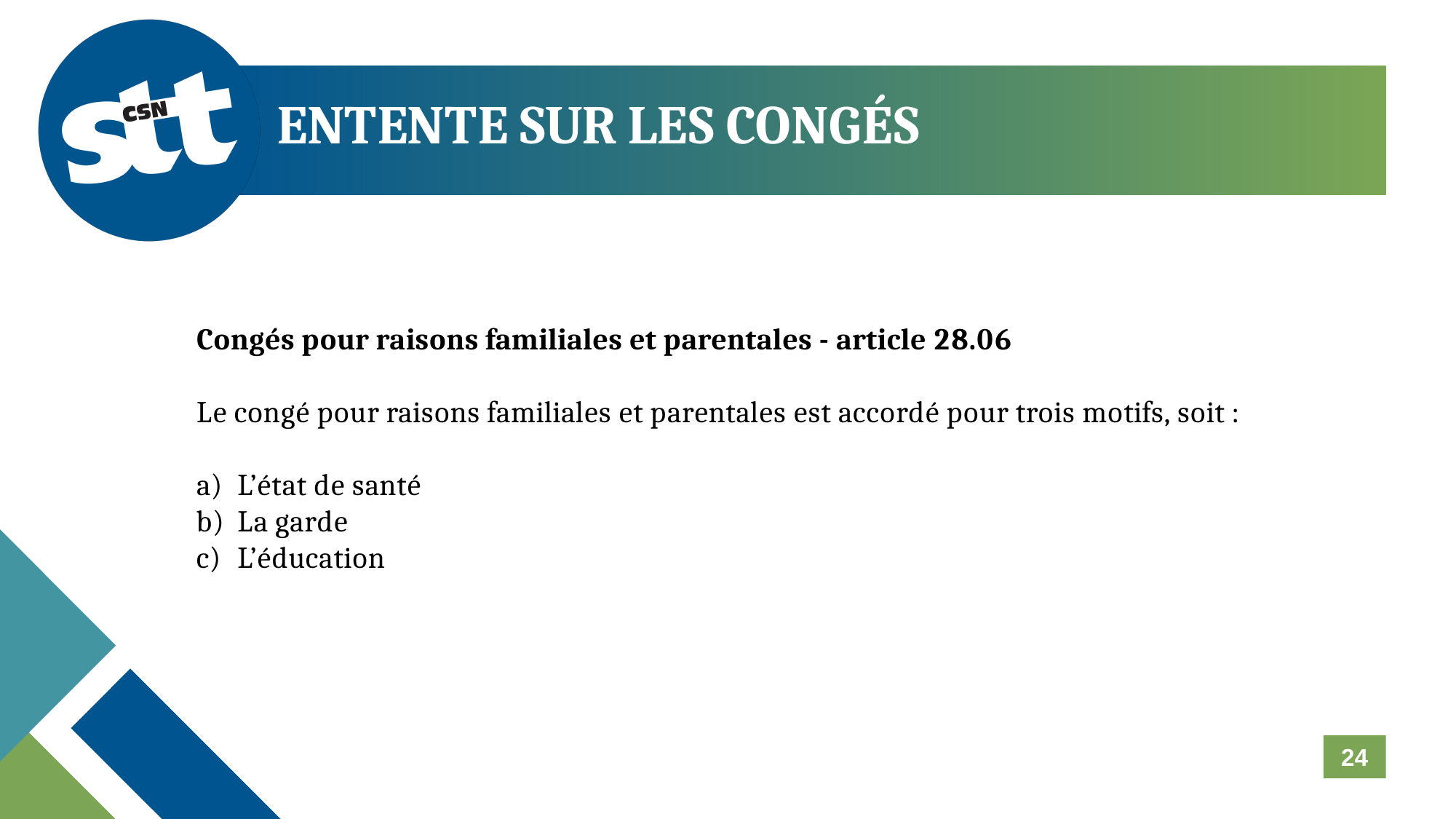

ENTENTE SUR LES CONGÉS
Congés pour raisons familiales et parentales - article 28.06

Le congé pour raisons familiales et parentales est accordé pour trois motifs, soit :

L’état de santé
La garde
L’éducation
24